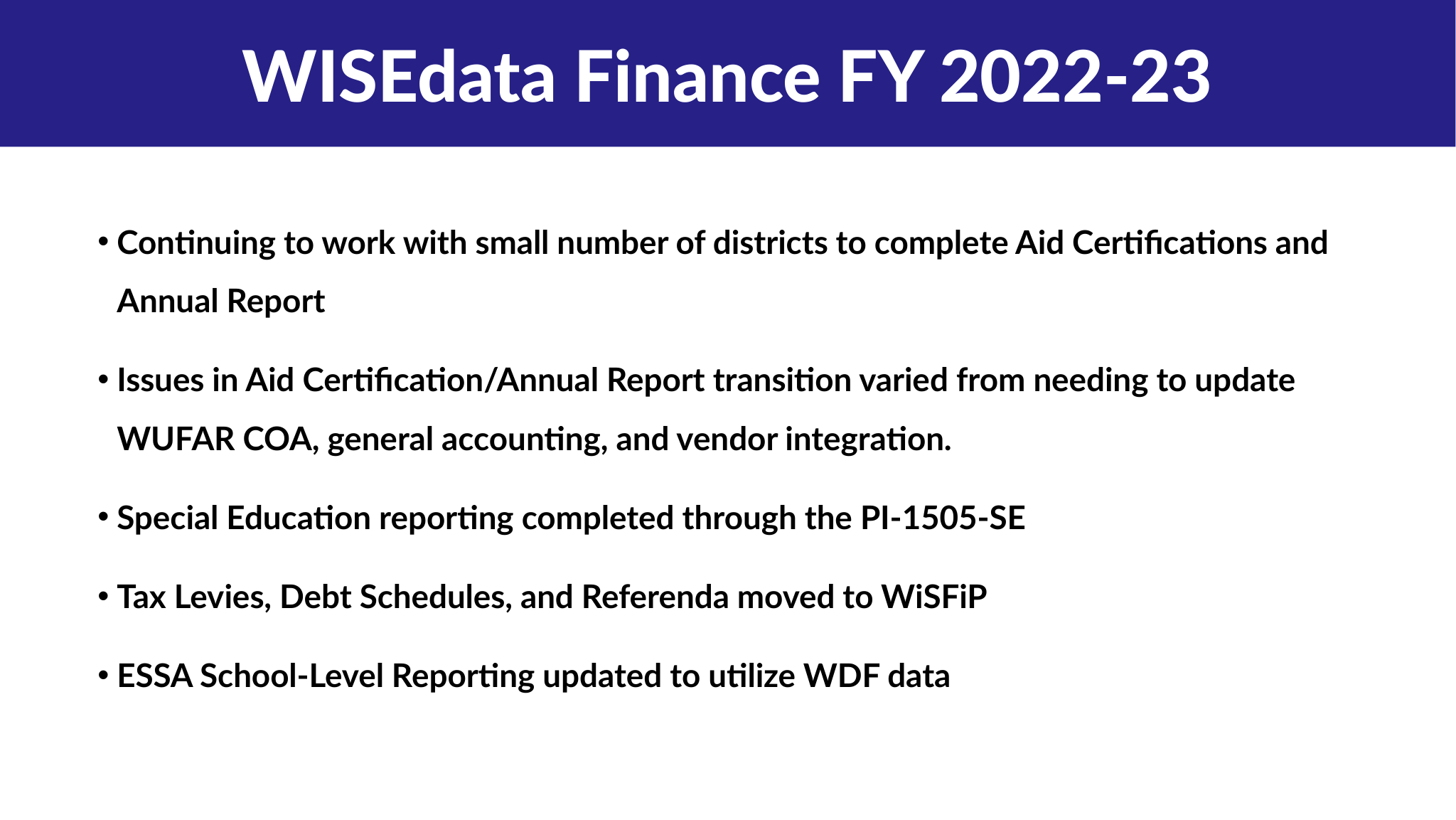

WISEdata Finance FY 2022-23
Continuing to work with small number of districts to complete Aid Certifications and Annual Report
Issues in Aid Certification/Annual Report transition varied from needing to update WUFAR COA, general accounting, and vendor integration.
Special Education reporting completed through the PI-1505-SE
Tax Levies, Debt Schedules, and Referenda moved to WiSFiP
ESSA School-Level Reporting updated to utilize WDF data